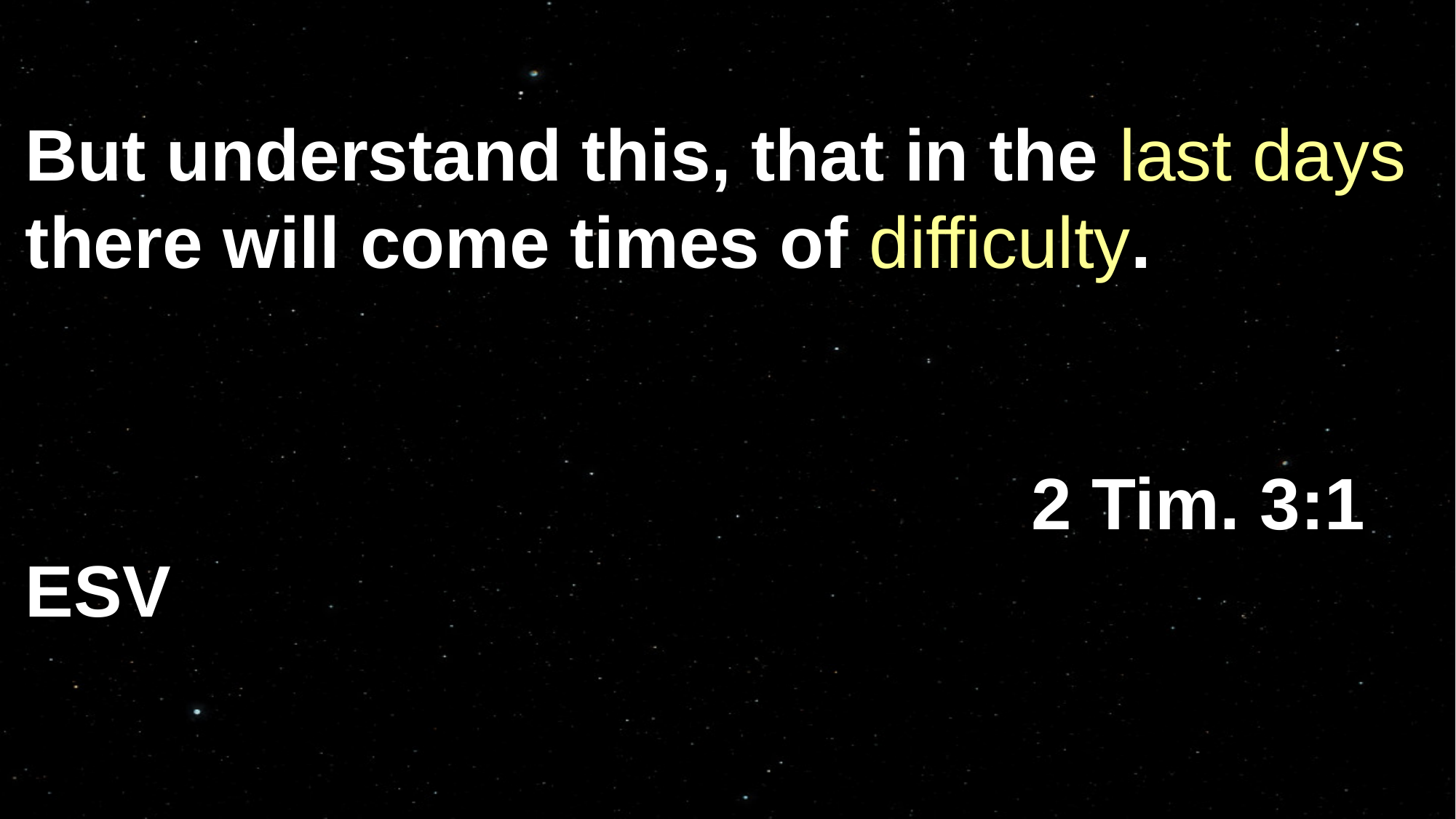

But understand this, that in the last days there will come times of difficulty. 														                     																			            2 Tim. 3:1 ESV